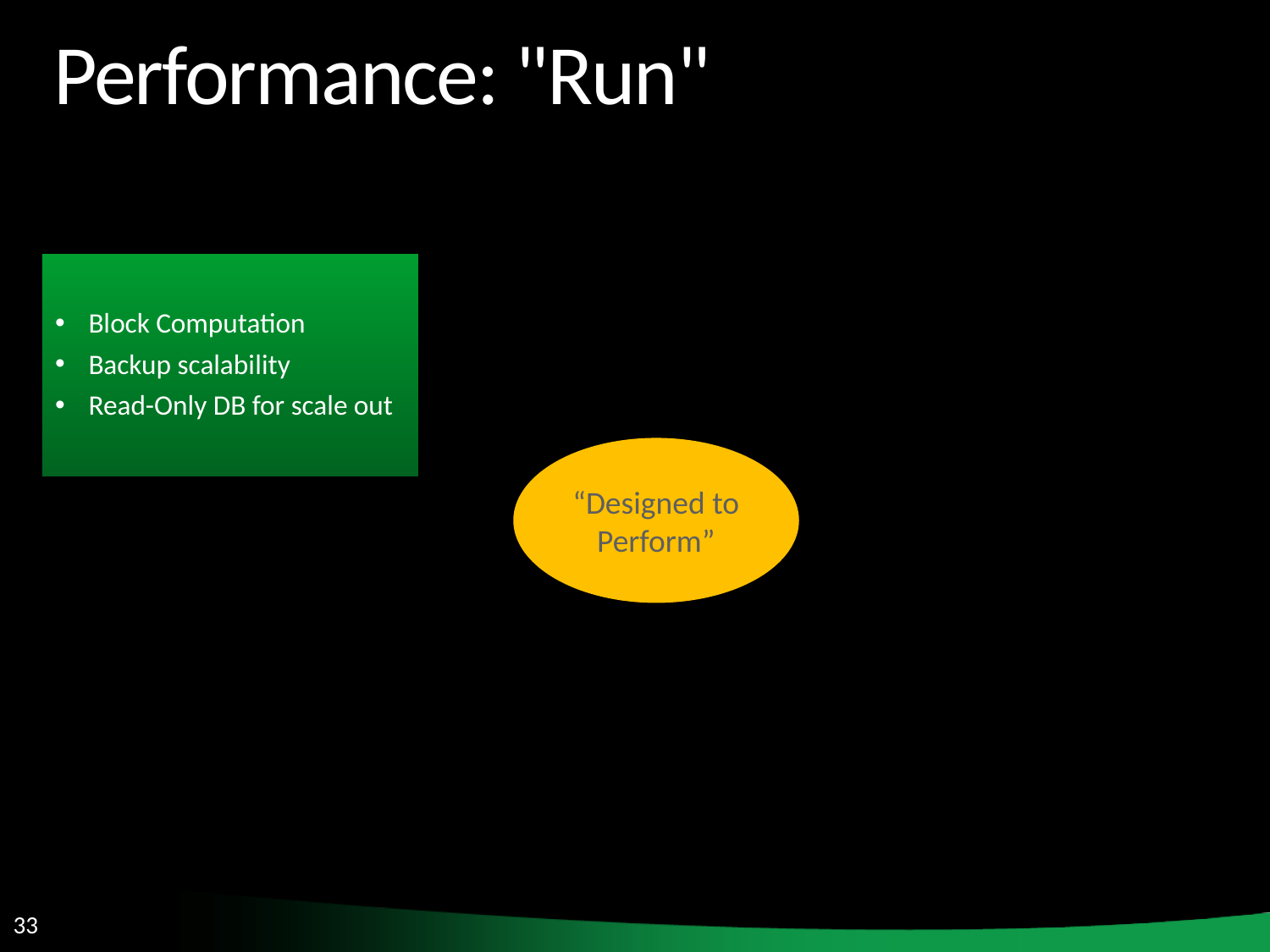

# Performance: "Run"
“Designed to Perform”
Design
Run
Block Computation
Backup scalability
Read-Only DB for scale out